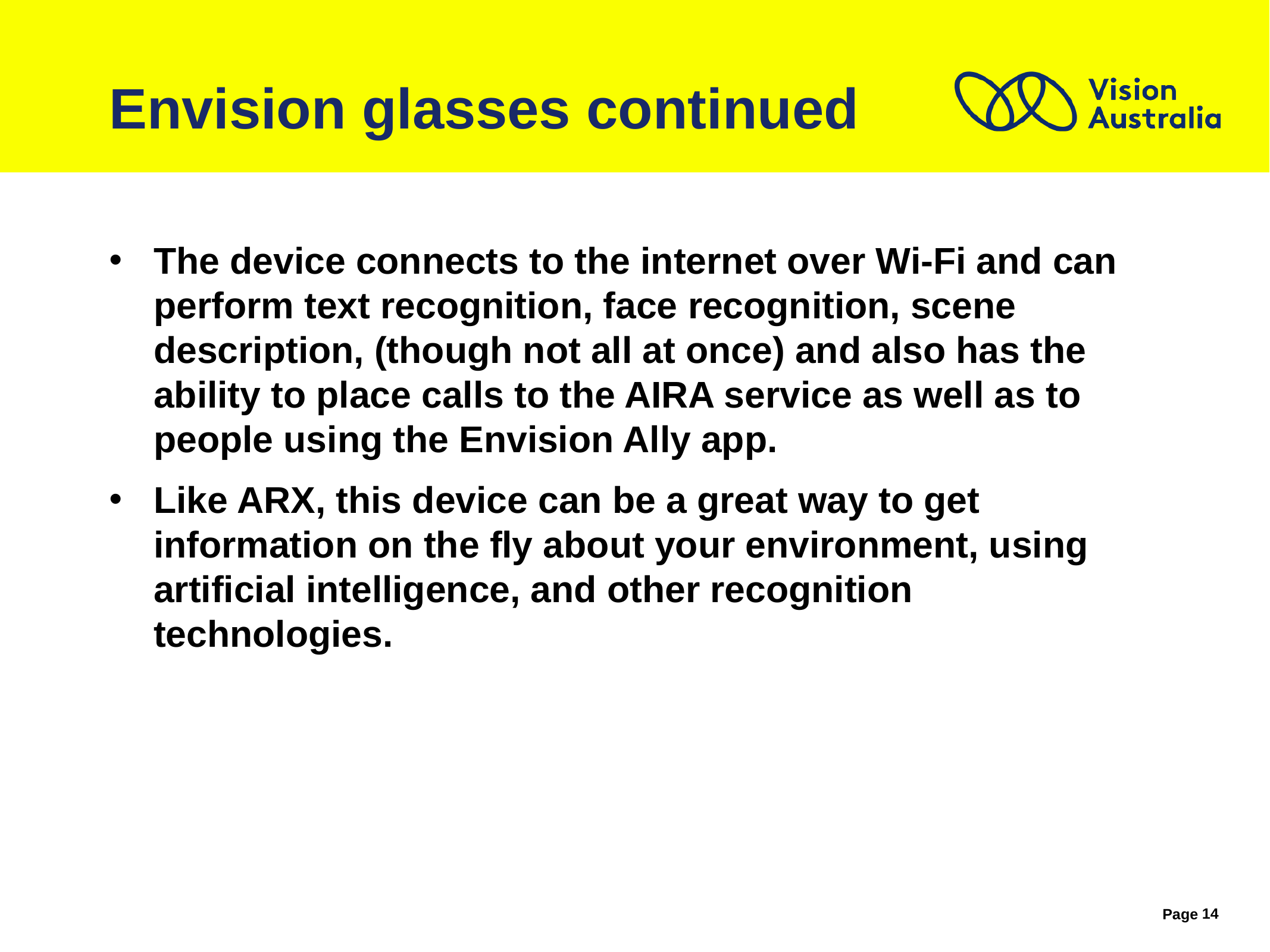

# Envision glasses continued
The device connects to the internet over Wi-Fi and can perform text recognition, face recognition, scene description, (though not all at once) and also has the ability to place calls to the AIRA service as well as to people using the Envision Ally app.
Like ARX, this device can be a great way to get information on the fly about your environment, using artificial intelligence, and other recognition technologies.

14